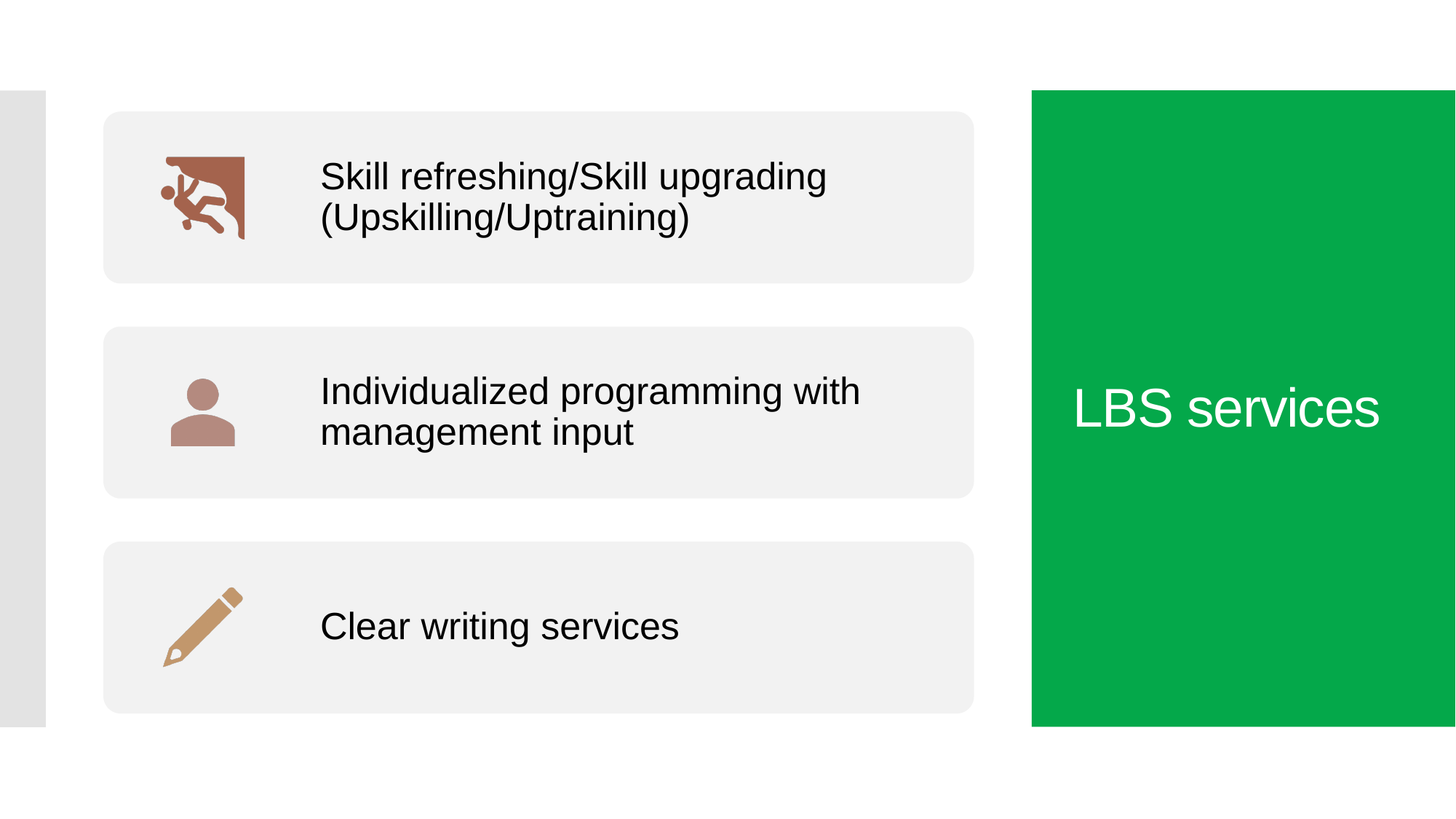

Skill refreshing/Skill upgrading (Upskilling/Uptraining)
Individualized programming with management input
Clear writing services
# LBS services